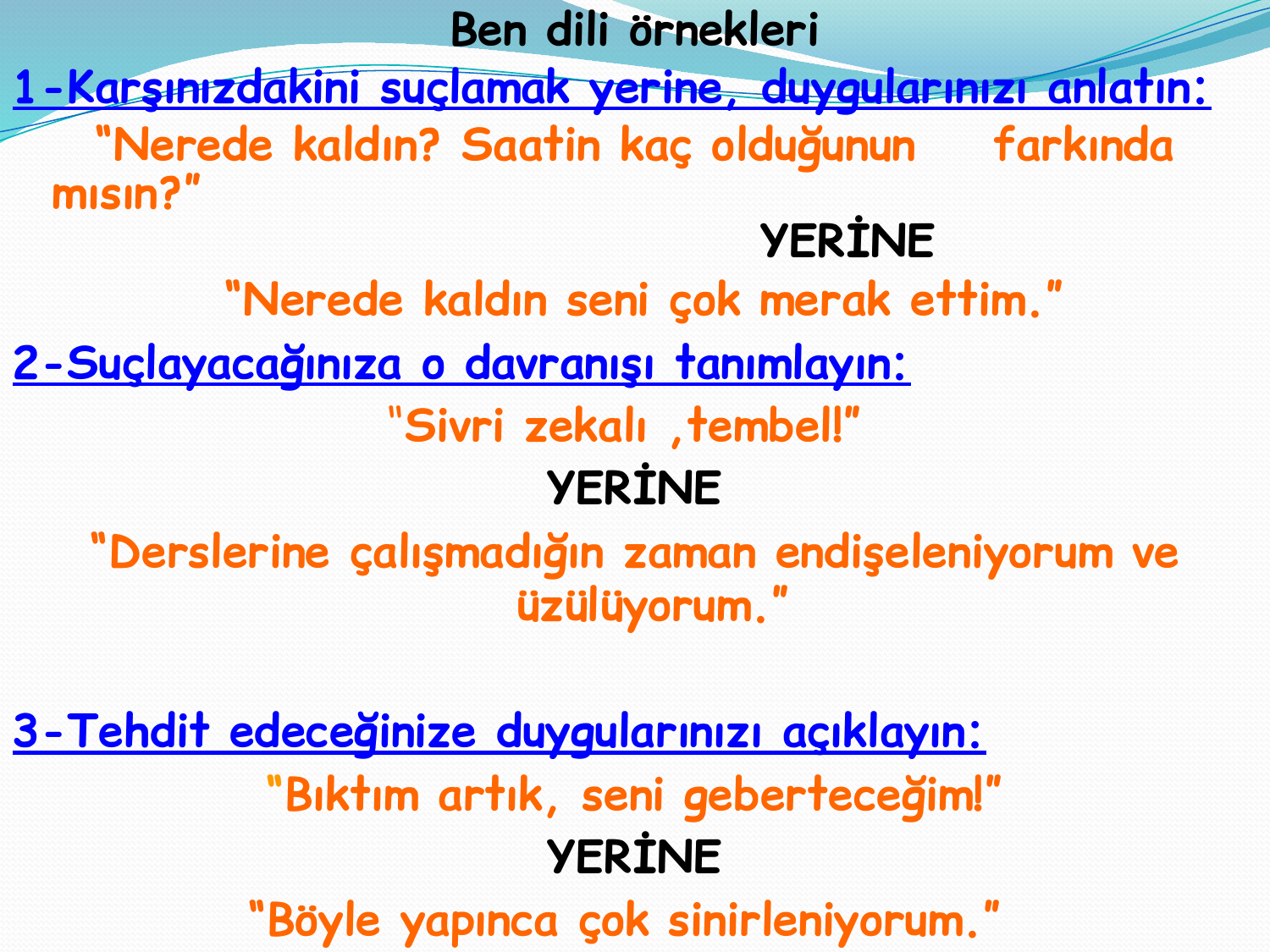

Ben dili örnekleri
1-Karşınızdakini suçlamak yerine, duygularınızı anlatın:
“Nerede kaldın? Saatin kaç olduğunun    farkında mısın?”                                                                           YERİNE
 “Nerede kaldın seni çok merak ettim.”
2-Suçlayacağınıza o davranışı tanımlayın:
“Sivri zekalı ,tembel!”
YERİNE
“Derslerine çalışmadığın zaman endişeleniyorum ve üzülüyorum.”

3-Tehdit edeceğinize duygularınızı açıklayın:
“Bıktım artık, seni geberteceğim!”
YERİNE
“Böyle yapınca çok sinirleniyorum.”